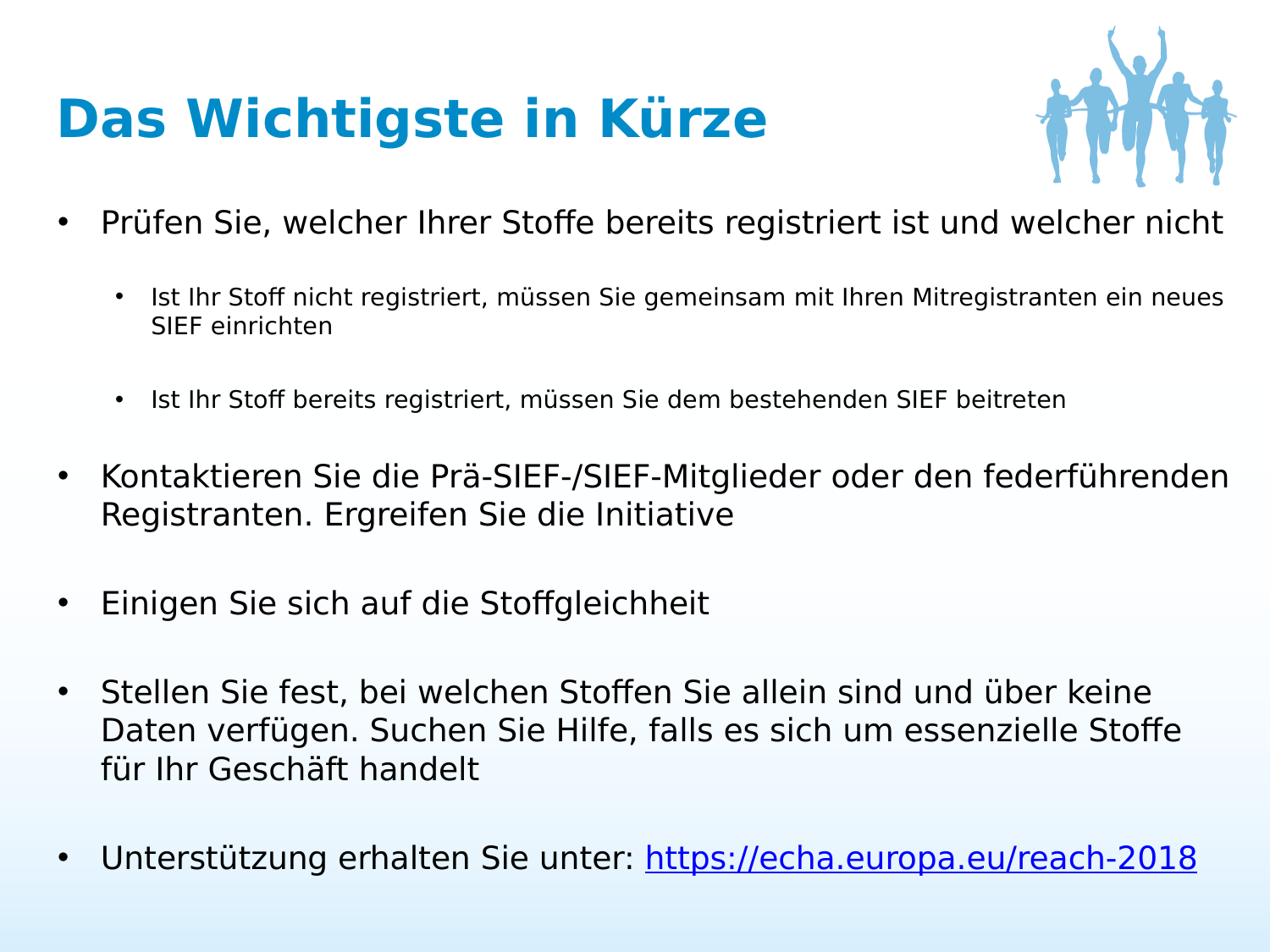

# Das Wichtigste in Kürze
Prüfen Sie, welcher Ihrer Stoffe bereits registriert ist und welcher nicht

Ist Ihr Stoff nicht registriert, müssen Sie gemeinsam mit Ihren Mitregistranten ein neues SIEF einrichten

Ist Ihr Stoff bereits registriert, müssen Sie dem bestehenden SIEF beitreten

Kontaktieren Sie die Prä-SIEF-/SIEF-Mitglieder oder den federführenden Registranten. Ergreifen Sie die Initiative

Einigen Sie sich auf die Stoffgleichheit

Stellen Sie fest, bei welchen Stoffen Sie allein sind und über keine Daten verfügen. Suchen Sie Hilfe, falls es sich um essenzielle Stoffe für Ihr Geschäft handelt

Unterstützung erhalten Sie unter: https://echa.europa.eu/reach-2018